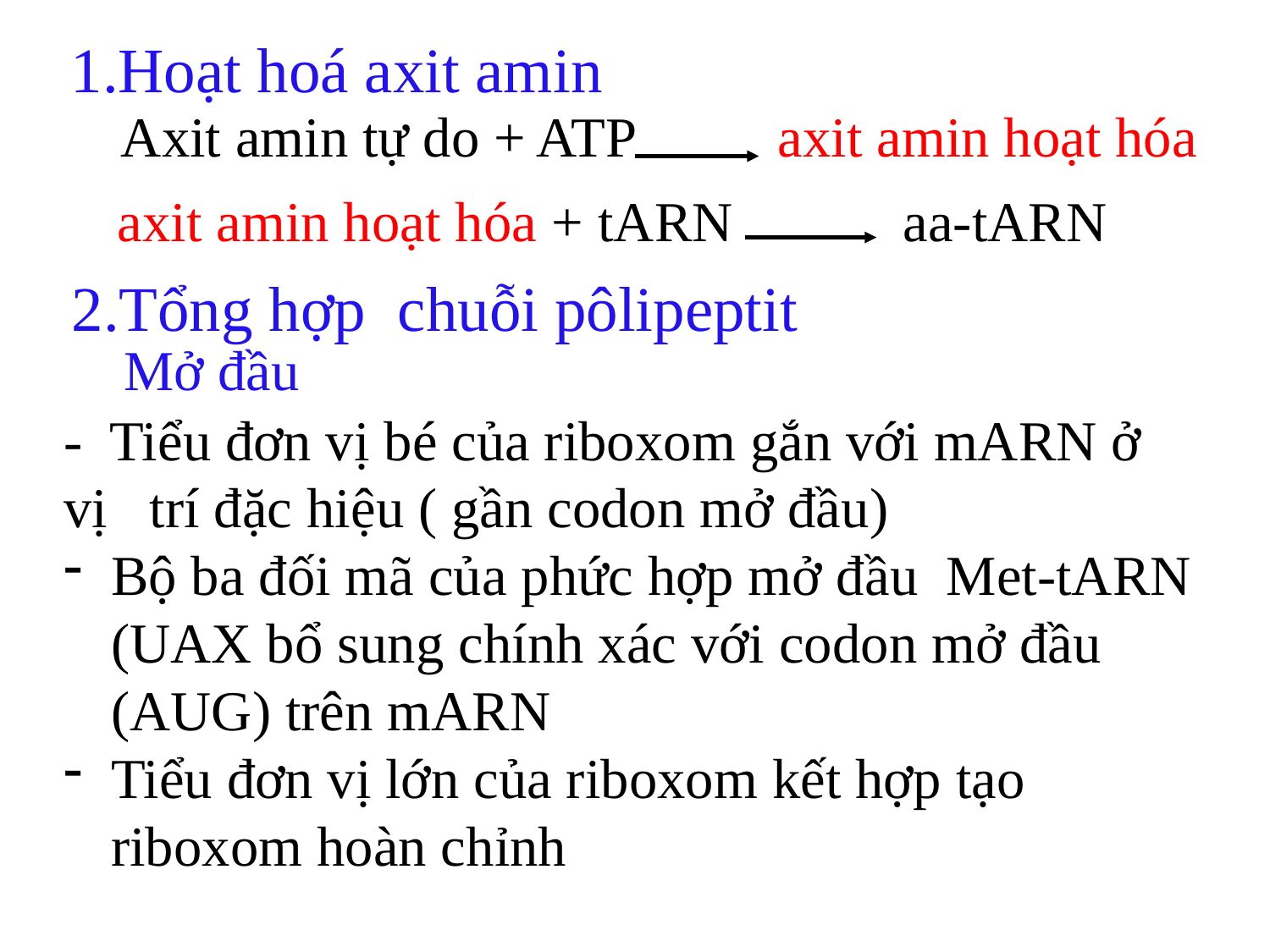

1.Hoạt hoá axit amin
Axit amin tự do + ATP          axit amin hoạt hóa
axit amin hoạt hóa + tARN            aa-tARN
2.Tổng hợp  chuỗi pôlipeptit
Mở đầu
-  Tiểu đơn vị bé của riboxom gắn với mARN ở vị   trí đặc hiệu ( gần codon mở đầu)
Bộ ba đối mã của phức hợp mở đầu  Met-tARN (UAX bổ sung chính xác với codon mở đầu (AUG) trên mARN
Tiểu đơn vị lớn của riboxom kết hợp tạo riboxom hoàn chỉnh